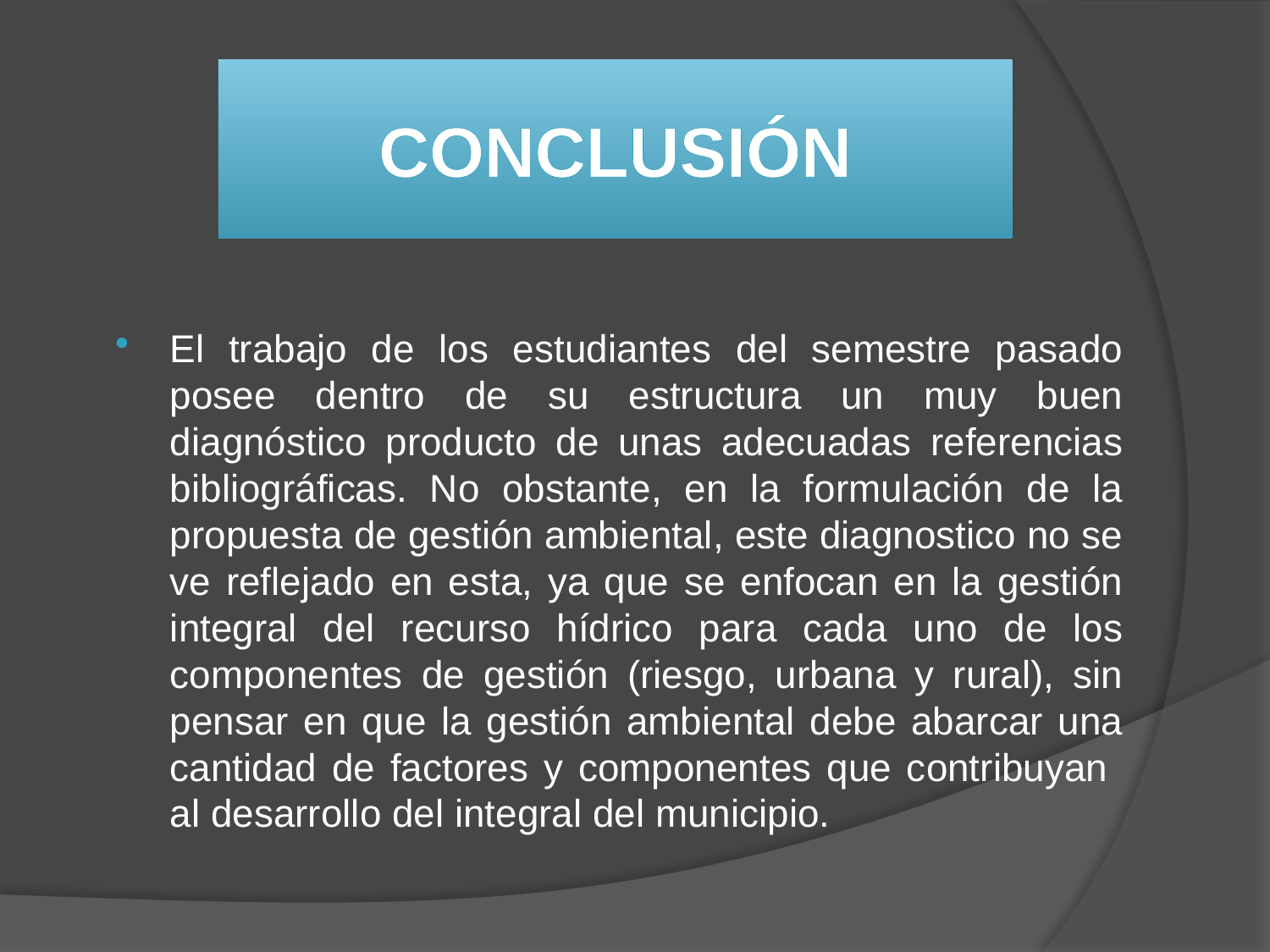

# CONCLUSIÓN
El trabajo de los estudiantes del semestre pasado posee dentro de su estructura un muy buen diagnóstico producto de unas adecuadas referencias bibliográficas. No obstante, en la formulación de la propuesta de gestión ambiental, este diagnostico no se ve reflejado en esta, ya que se enfocan en la gestión integral del recurso hídrico para cada uno de los componentes de gestión (riesgo, urbana y rural), sin pensar en que la gestión ambiental debe abarcar una cantidad de factores y componentes que contribuyan  al desarrollo del integral del municipio.